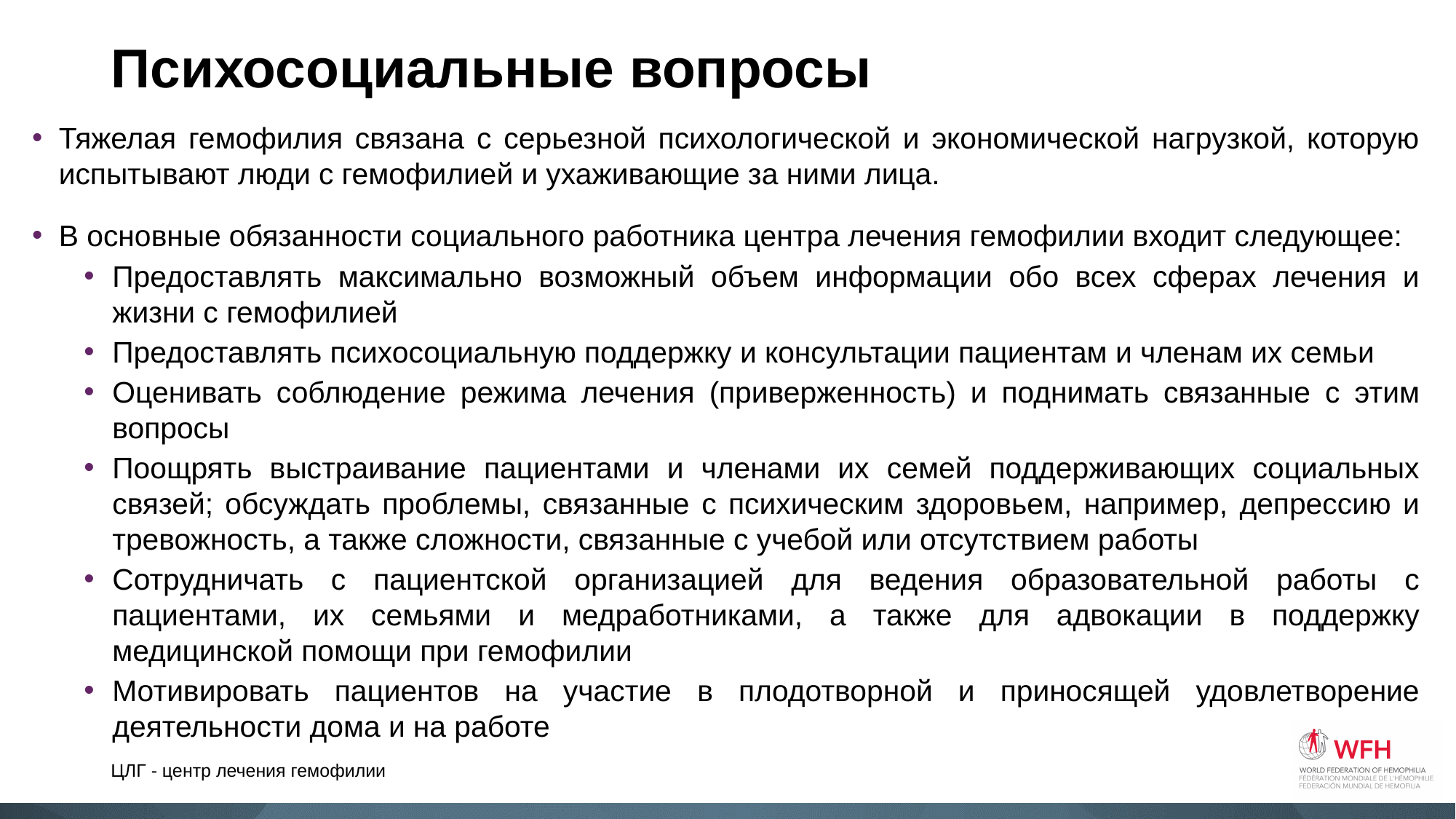

# Психосоциальные вопросы
Тяжелая гемофилия связана с серьезной психологической и экономической нагрузкой, которую испытывают люди с гемофилией и ухаживающие за ними лица.
В основные обязанности социального работника центра лечения гемофилии входит следующее:
Предоставлять максимально возможный объем информации обо всех сферах лечения и жизни с гемофилией
Предоставлять психосоциальную поддержку и консультации пациентам и членам их семьи
Оценивать соблюдение режима лечения (приверженность) и поднимать связанные с этим вопросы
Поощрять выстраивание пациентами и членами их семей поддерживающих социальных связей; обсуждать проблемы, связанные с психическим здоровьем, например, депрессию и тревожность, а также сложности, связанные с учебой или отсутствием работы
Сотрудничать с пациентской организацией для ведения образовательной работы с пациентами, их семьями и медработниками, а также для адвокации в поддержку медицинской помощи при гемофилии
Мотивировать пациентов на участие в плодотворной и приносящей удовлетворение деятельности дома и на работе
ЦЛГ - центр лечения гемофилии